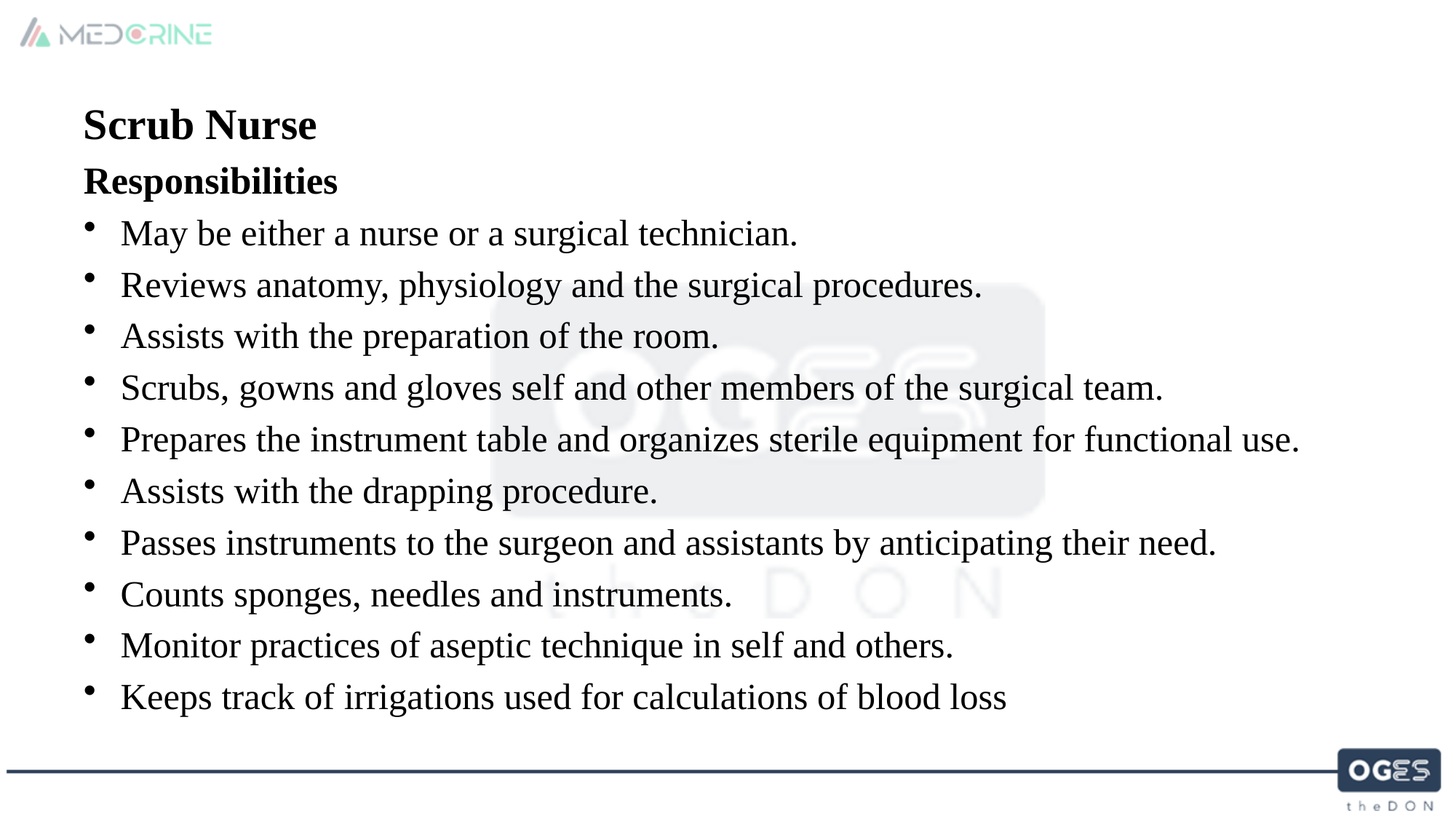

Scrub Nurse
Responsibilities
May be either a nurse or a surgical technician.
Reviews anatomy, physiology and the surgical procedures.
Assists with the preparation of the room.
Scrubs, gowns and gloves self and other members of the surgical team.
Prepares the instrument table and organizes sterile equipment for functional use.
Assists with the drapping procedure.
Passes instruments to the surgeon and assistants by anticipating their need.
Counts sponges, needles and instruments.
Monitor practices of aseptic technique in self and others.
Keeps track of irrigations used for calculations of blood loss